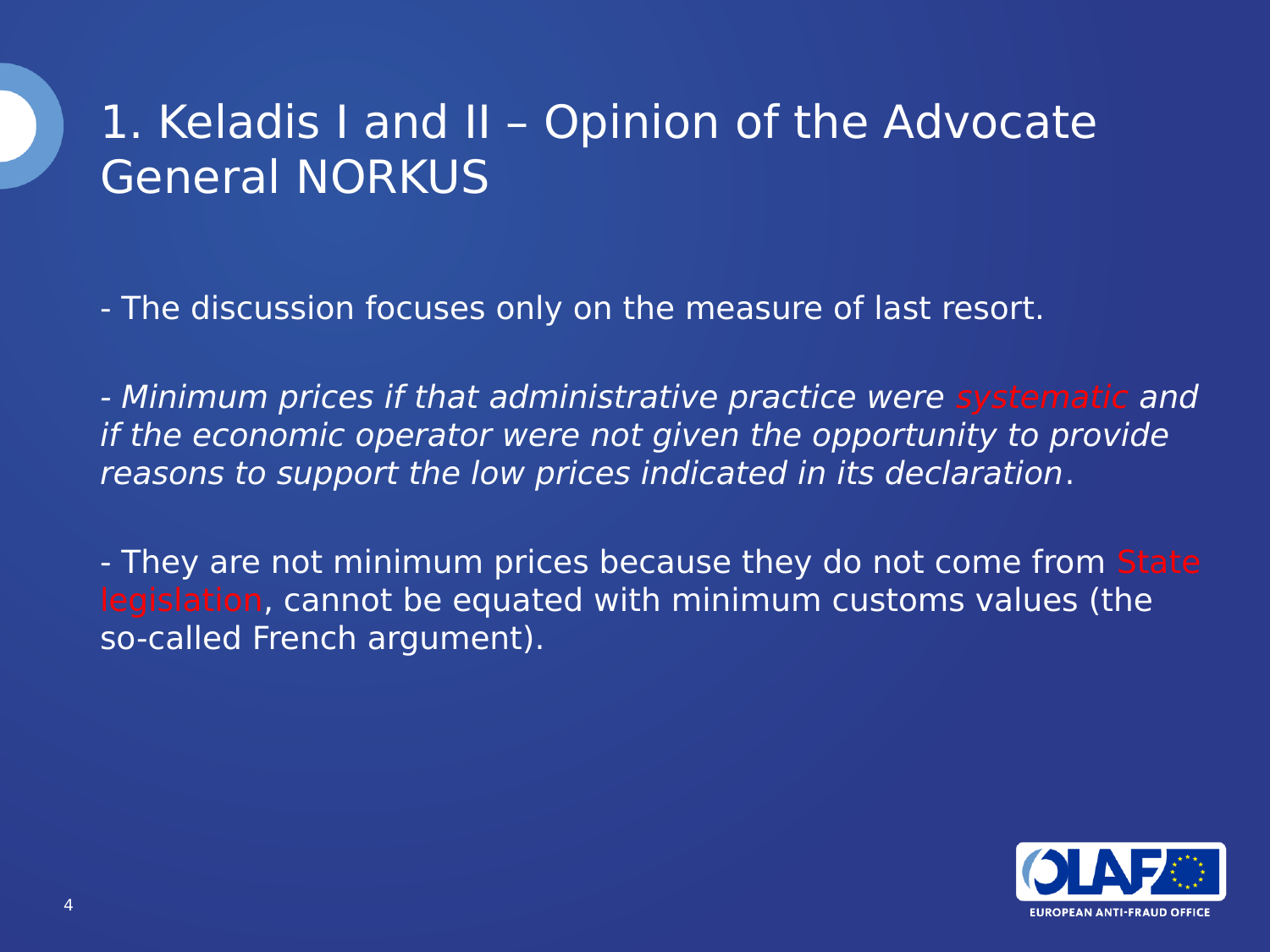

# 1. Keladis I and II – Opinion of the Advocate General NORKUS
- The discussion focuses only on the measure of last resort.

- Minimum prices if that administrative practice were systematic and if the economic operator were not given the opportunity to provide reasons to support the low prices indicated in its declaration.

- They are not minimum prices because they do not come from State legislation, cannot be equated with minimum customs values (the so-called French argument).
4